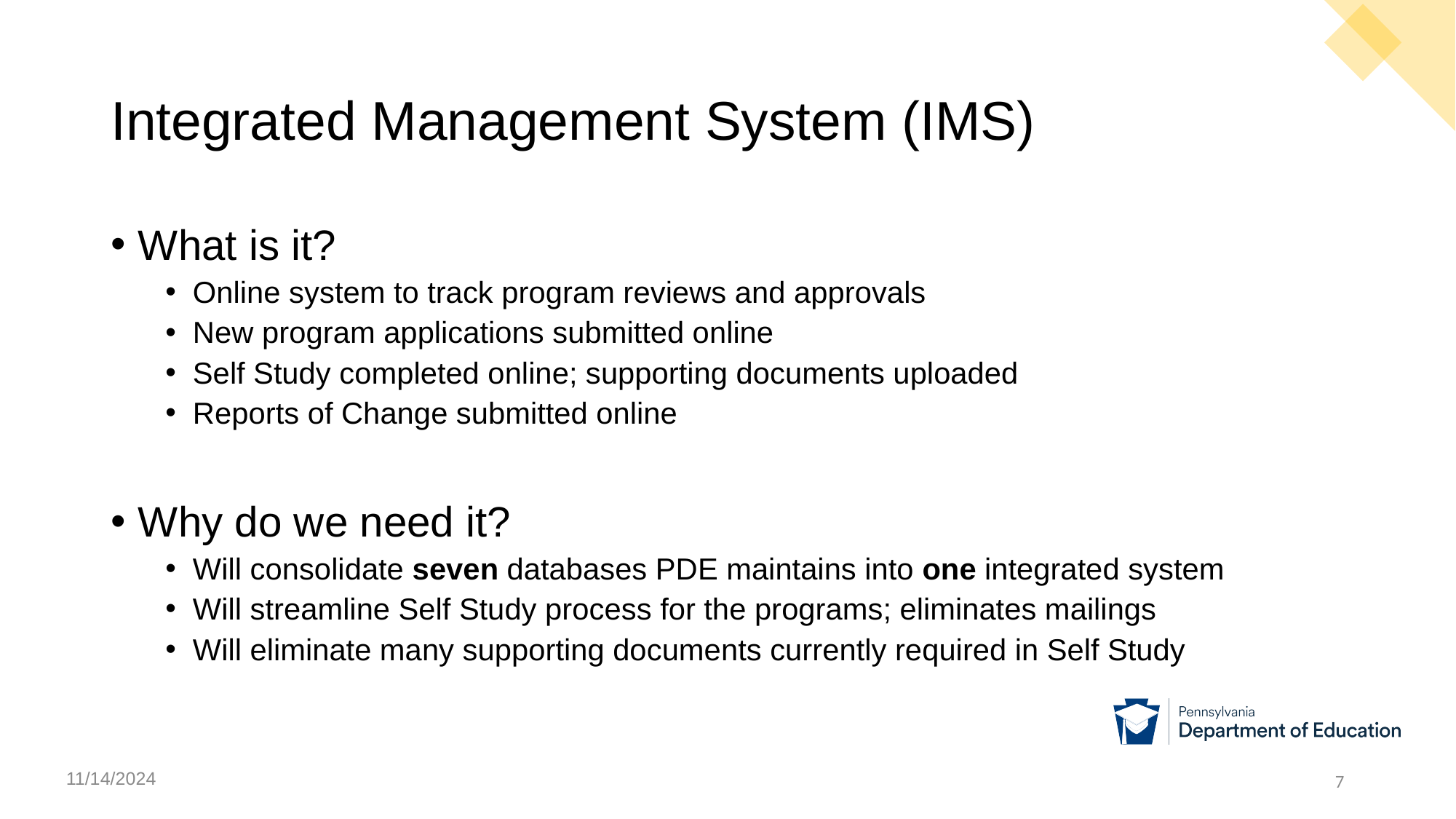

# Integrated Management System (IMS)
What is it?
Online system to track program reviews and approvals
New program applications submitted online
Self Study completed online; supporting documents uploaded
Reports of Change submitted online

Why do we need it?
Will consolidate seven databases PDE maintains into one integrated system
Will streamline Self Study process for the programs; eliminates mailings
Will eliminate many supporting documents currently required in Self Study

11/14/2024
7